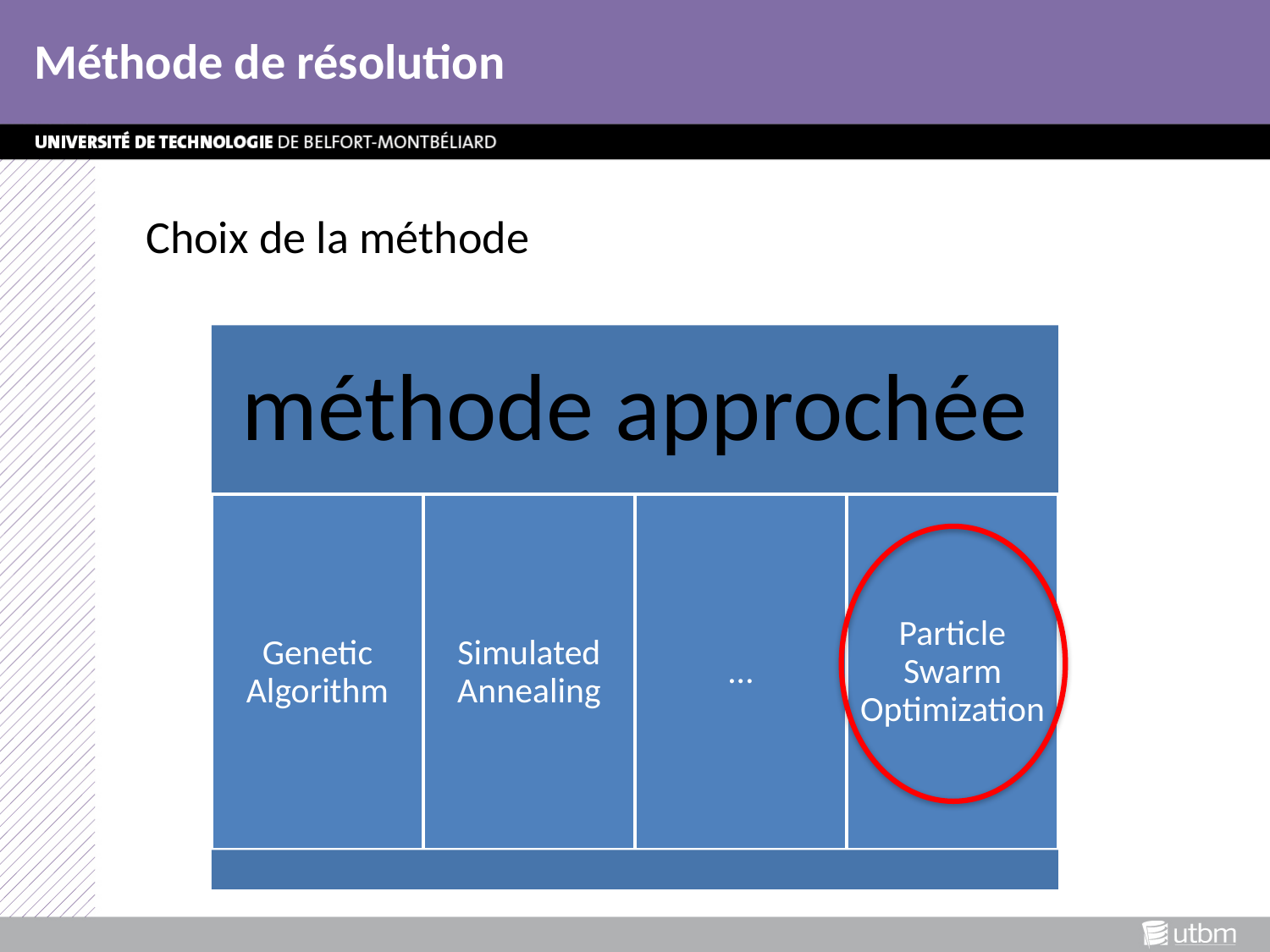

# Méthode de résolution
Choix de la méthode
méthode approchée
Genetic Algorithm
Simulated Annealing
…
Particle Swarm Optimization